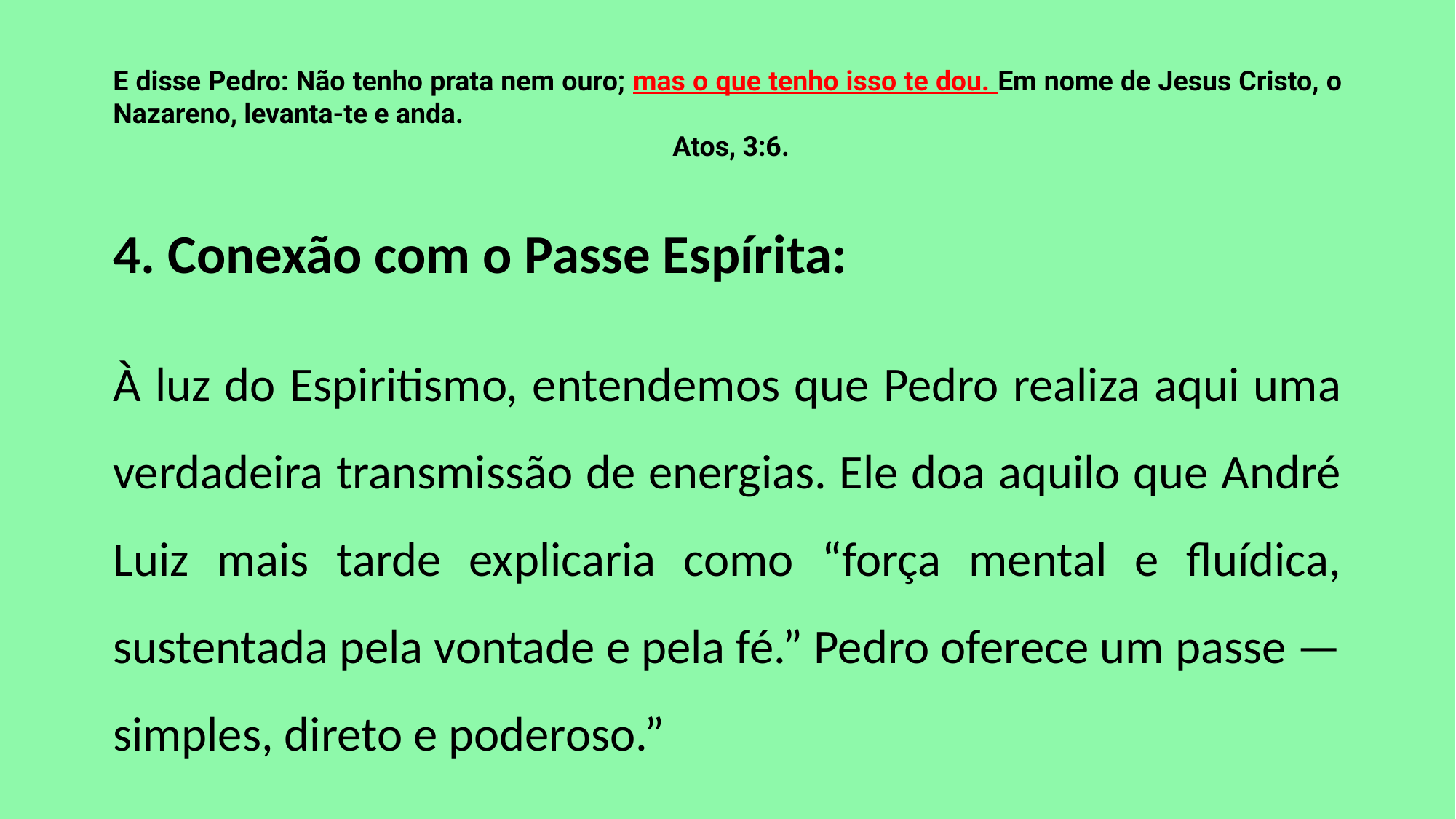

E disse Pedro: Não tenho prata nem ouro; mas o que tenho isso te dou. Em nome de Jesus Cristo, o Nazareno, levanta-te e anda.
 Atos, 3:6.
4. Conexão com o Passe Espírita:
À luz do Espiritismo, entendemos que Pedro realiza aqui uma verdadeira transmissão de energias. Ele doa aquilo que André Luiz mais tarde explicaria como “força mental e fluídica, sustentada pela vontade e pela fé.” Pedro oferece um passe — simples, direto e poderoso.”